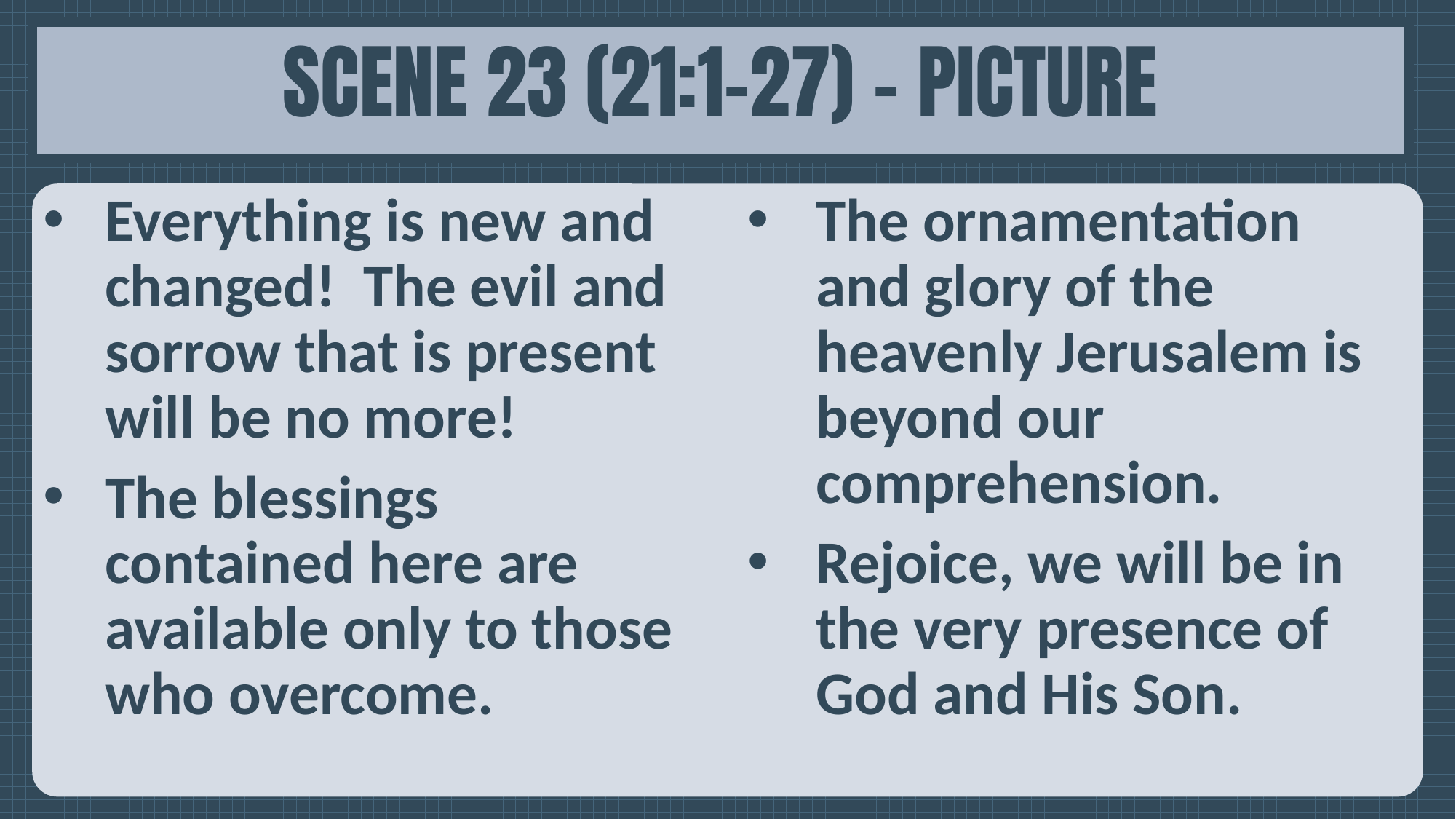

# Scene 23 (21:1-27) - Picture
Everything is new and changed!  The evil and sorrow that is present will be no more!
The blessings contained here are available only to those who overcome.

The ornamentation and glory of the heavenly Jerusalem is beyond our comprehension.
Rejoice, we will be in the very presence of God and His Son.